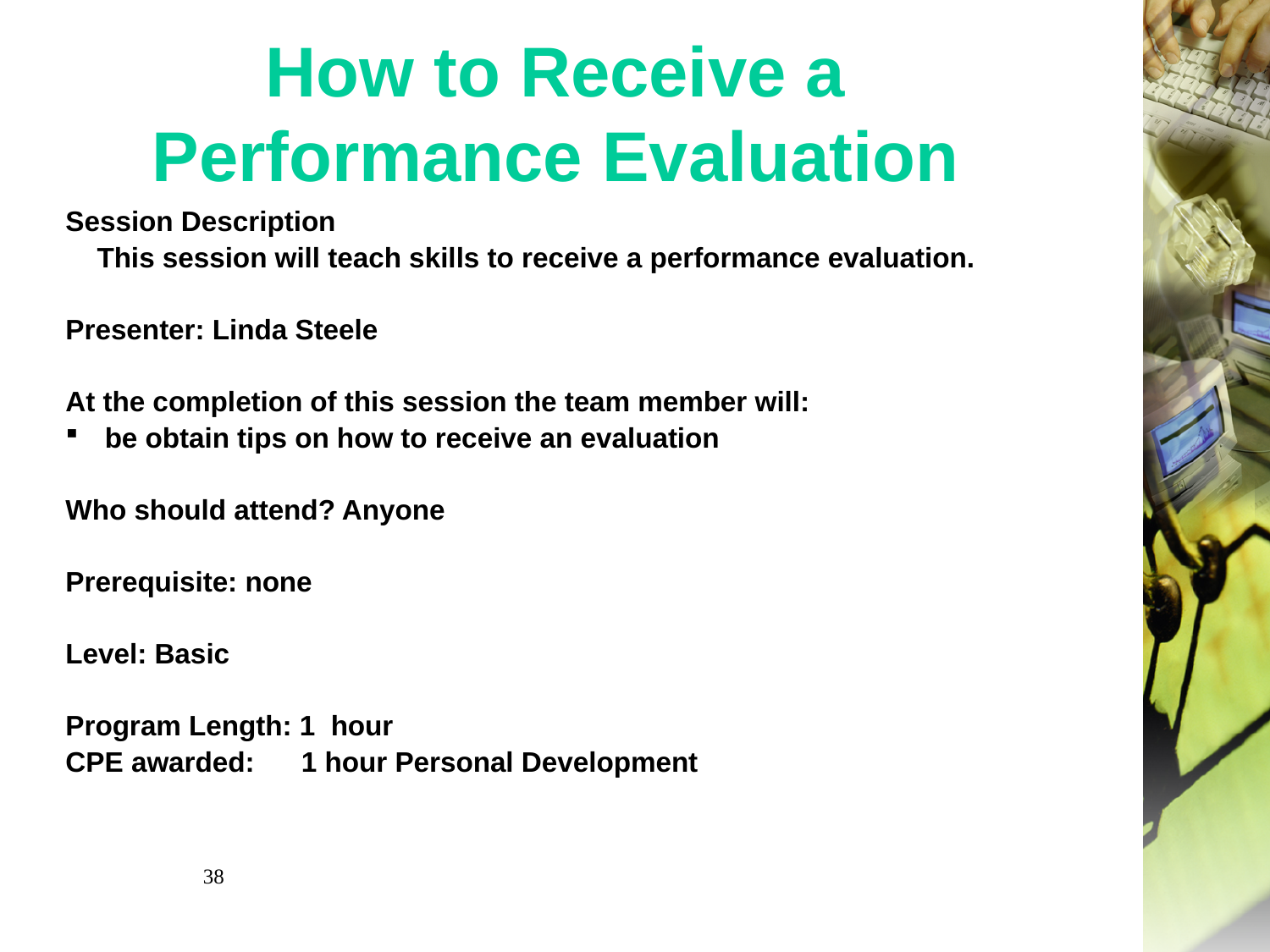

# How to Receive a Performance Evaluation
Session Description
    This session will teach skills to receive a performance evaluation.

Presenter: Linda Steele

At the completion of this session the team member will:
be obtain tips on how to receive an evaluation

Who should attend? Anyone

Prerequisite: none

Level: Basic

Program Length: 1  hour
CPE awarded:      1 hour Personal Development

38